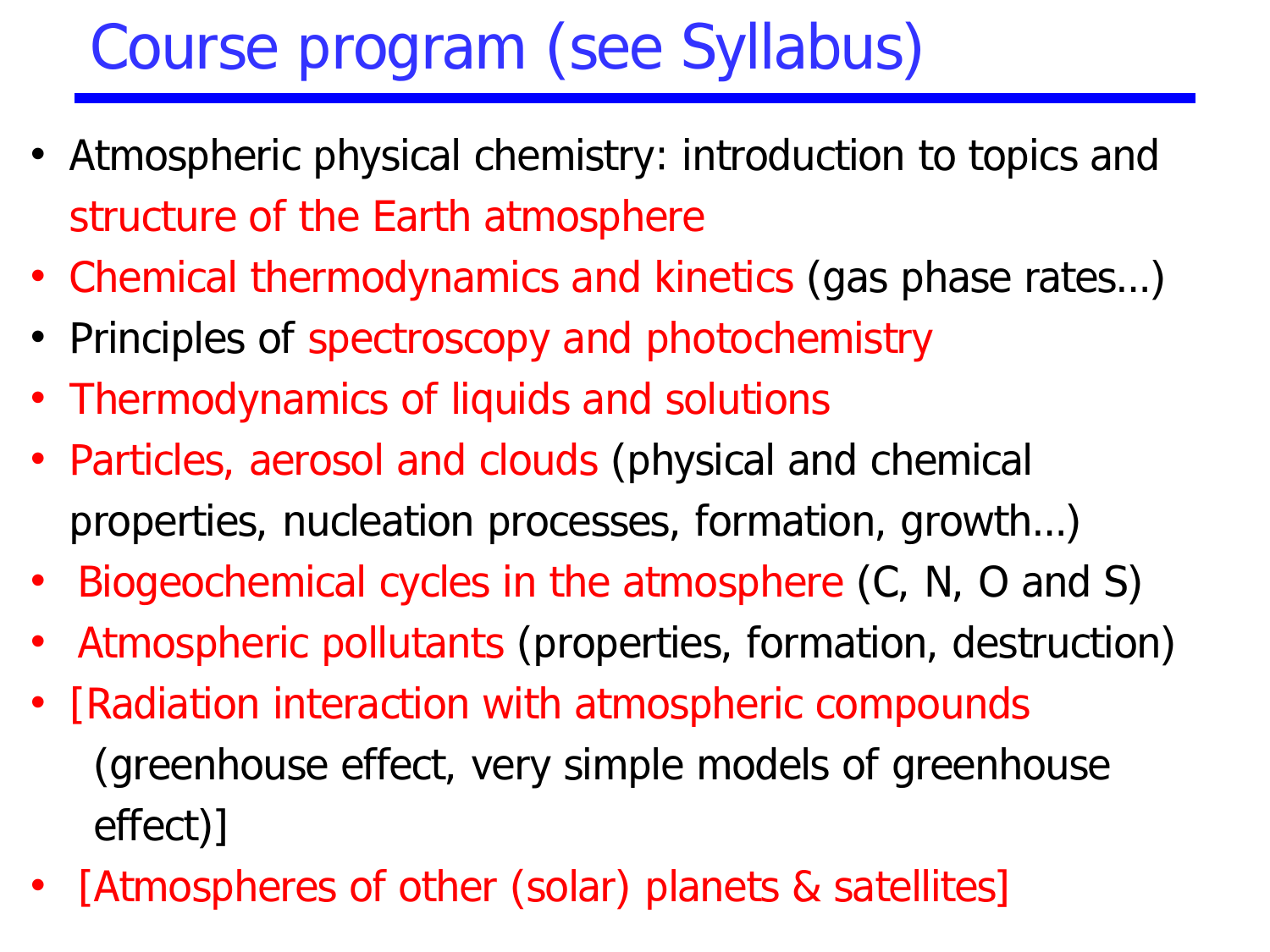

# Course program (see Syllabus)
Atmospheric physical chemistry: introduction to topics and structure of the Earth atmosphere
Chemical thermodynamics and kinetics (gas phase rates…)
Principles of spectroscopy and photochemistry
Thermodynamics of liquids and solutions
Particles, aerosol and clouds (physical and chemical
   properties, nucleation processes, formation, growth…)
Biogeochemical cycles in the atmosphere (C, N, O and S)
Atmospheric pollutants (properties, formation, destruction)
[Radiation interaction with atmospheric compounds
(greenhouse effect, very simple models of greenhouse effect)]
[Atmospheres of other (solar) planets & satellites]